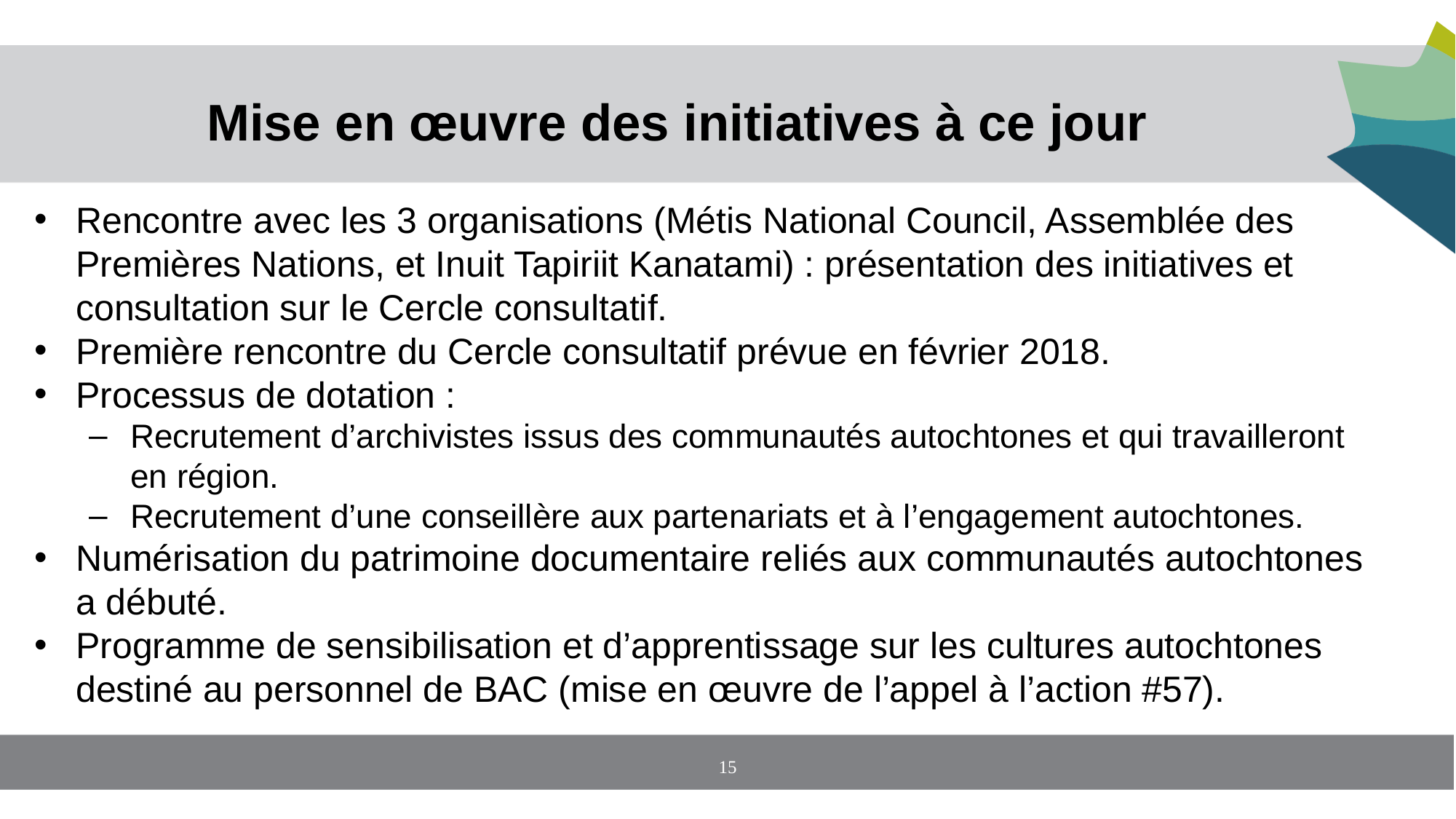

# Mise en œuvre des initiatives à ce jour
Rencontre avec les 3 organisations (Métis National Council, Assemblée des Premières Nations, et Inuit Tapiriit Kanatami) : présentation des initiatives et consultation sur le Cercle consultatif.
Première rencontre du Cercle consultatif prévue en février 2018.
Processus de dotation :
Recrutement d’archivistes issus des communautés autochtones et qui travailleront en région.
Recrutement d’une conseillère aux partenariats et à l’engagement autochtones.
Numérisation du patrimoine documentaire reliés aux communautés autochtones a débuté.
Programme de sensibilisation et d’apprentissage sur les cultures autochtones destiné au personnel de BAC (mise en œuvre de l’appel à l’action #57).
15